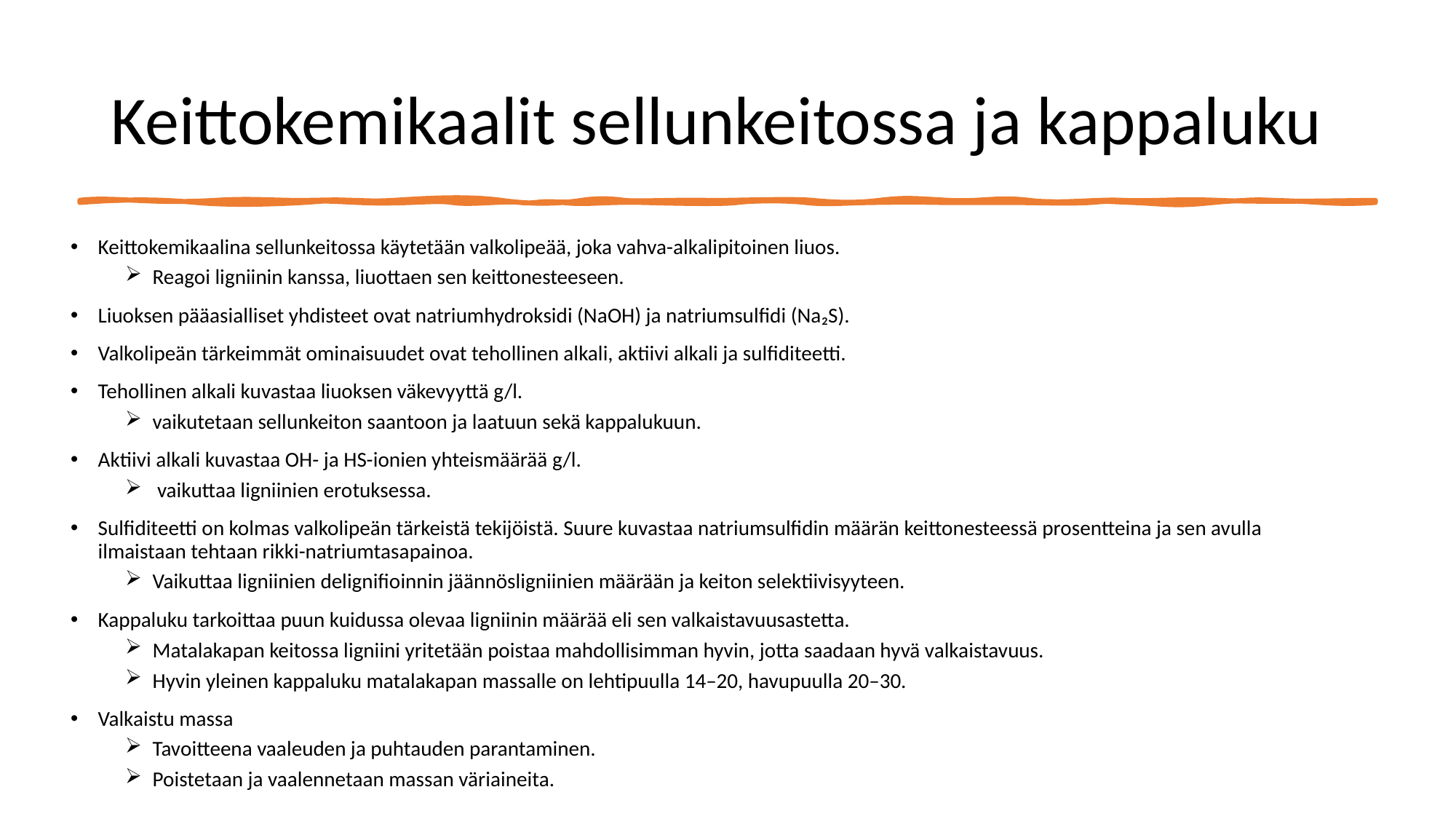

# Keittokemikaalit sellunkeitossa ja kappaluku

Keittokemikaalina sellunkeitossa käytetään valkolipeää, joka vahva-alkalipitoinen liuos.
Reagoi ligniinin kanssa, liuottaen sen keittonesteeseen.
Liuoksen pääasialliset yhdisteet ovat natriumhydroksidi (NaOH) ja natriumsulfidi (Na₂S).
Valkolipeän tärkeimmät ominaisuudet ovat tehollinen alkali, aktiivi alkali ja sulfiditeetti.
Tehollinen alkali kuvastaa liuoksen väkevyyttä g/l.
vaikutetaan sellunkeiton saantoon ja laatuun sekä kappalukuun.
Aktiivi alkali kuvastaa OH- ja HS-ionien yhteismäärää g/l.
 vaikuttaa ligniinien erotuksessa.
Sulfiditeetti on kolmas valkolipeän tärkeistä tekijöistä. Suure kuvastaa natriumsulfidin määrän keittonesteessä prosentteina ja sen avulla ilmaistaan tehtaan rikki-natriumtasapainoa.
Vaikuttaa ligniinien delignifioinnin jäännösligniinien määrään ja keiton selektiivisyyteen.
Kappaluku tarkoittaa puun kuidussa olevaa ligniinin määrää eli sen valkaistavuusastetta.
Matalakapan keitossa ligniini yritetään poistaa mahdollisimman hyvin, jotta saadaan hyvä valkaistavuus.
Hyvin yleinen kappaluku matalakapan massalle on lehtipuulla 14–20, havupuulla 20–30.
Valkaistu massa
Tavoitteena vaaleuden ja puhtauden parantaminen.
Poistetaan ja vaalennetaan massan väriaineita.